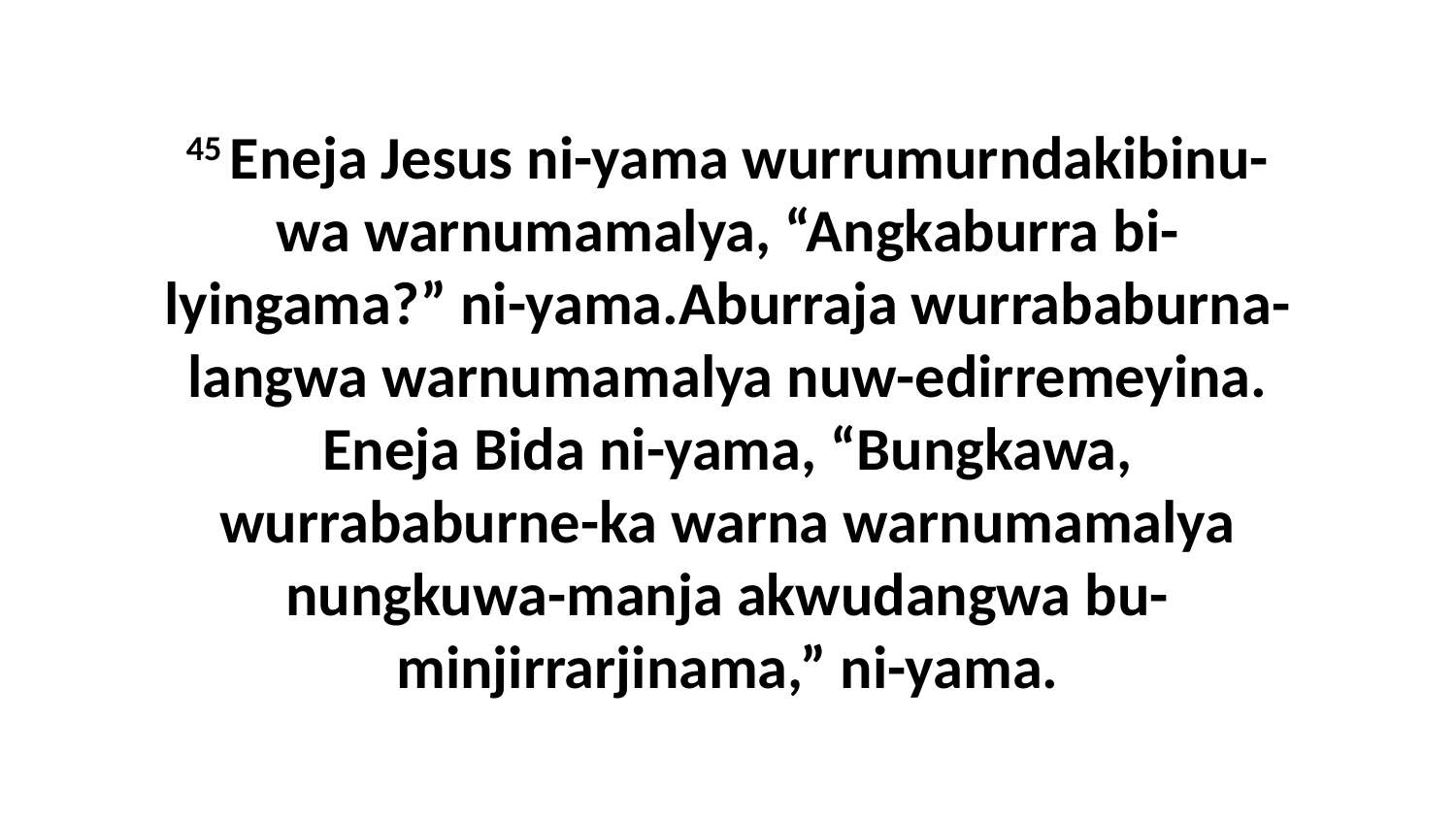

45 Eneja Jesus ni-yama wurrumurndakibinu-wa warnumamalya, “Angkaburra bi-lyingama?” ni-yama.Aburraja wurrababurna-langwa warnumamalya nuw-edirremeyina. Eneja Bida ni-yama, “Bungkawa, wurrababurne-ka warna warnumamalya nungkuwa-manja akwudangwa bu-minjirrarjinama,” ni-yama.